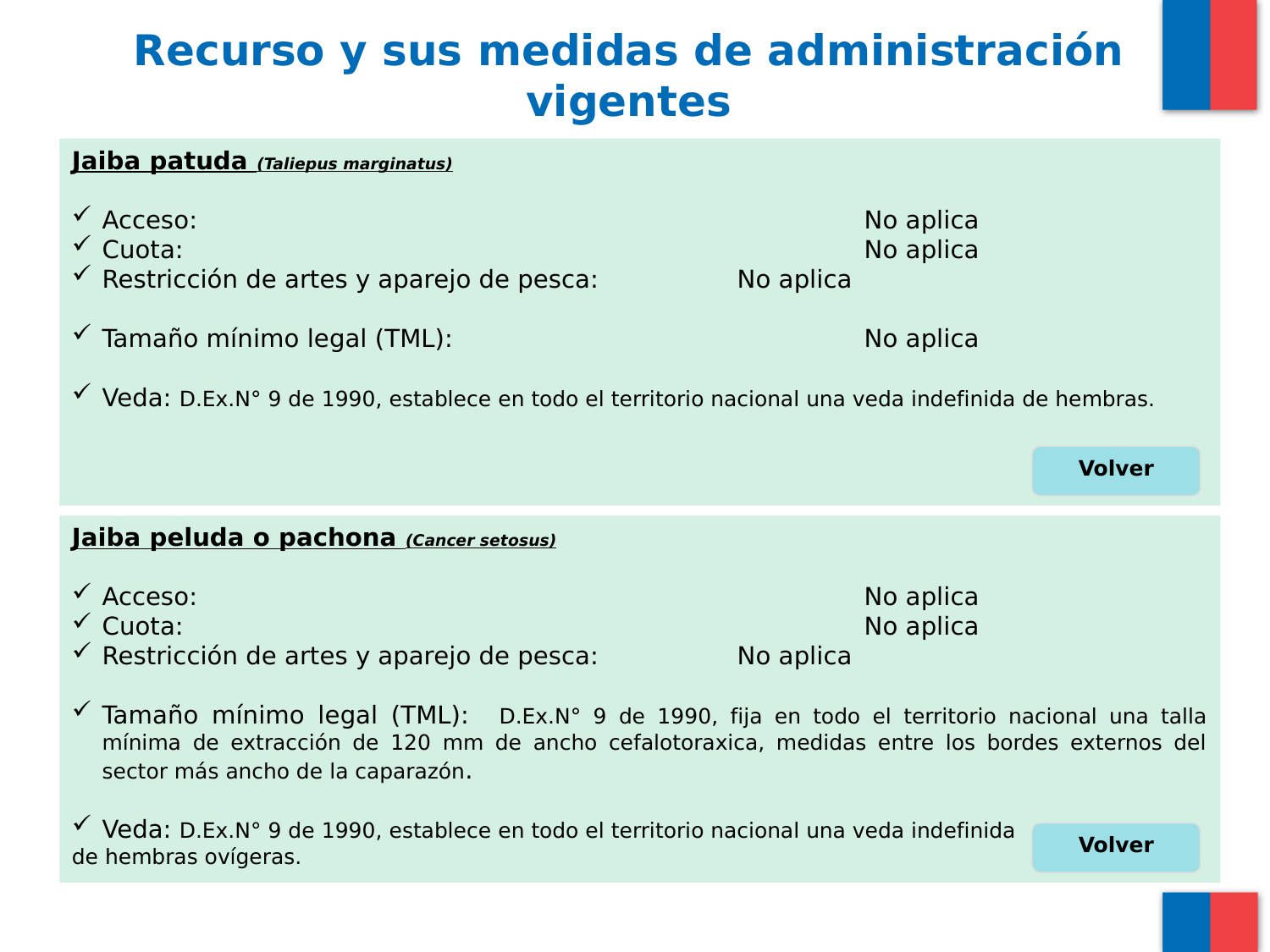

# Recurso y sus medidas de administración vigentes
Jaiba patuda (Taliepus marginatus)

Acceso: 						No aplica
Cuota:						No aplica
Restricción de artes y aparejo de pesca:		No aplica

Tamaño mínimo legal (TML):				No aplica

Veda: D.Ex.N° 9 de 1990, establece en todo el territorio nacional una veda indefinida de hembras.

Volver
Jaiba peluda o pachona (Cancer setosus)

Acceso: 						No aplica
Cuota:						No aplica
Restricción de artes y aparejo de pesca:		No aplica

Tamaño mínimo legal (TML):	D.Ex.N° 9 de 1990, fija en todo el territorio nacional una talla mínima de extracción de 120 mm de ancho cefalotoraxica, medidas entre los bordes externos del sector más ancho de la caparazón.

Veda: D.Ex.N° 9 de 1990, establece en todo el territorio nacional una veda indefinida
de hembras ovígeras.

Volver